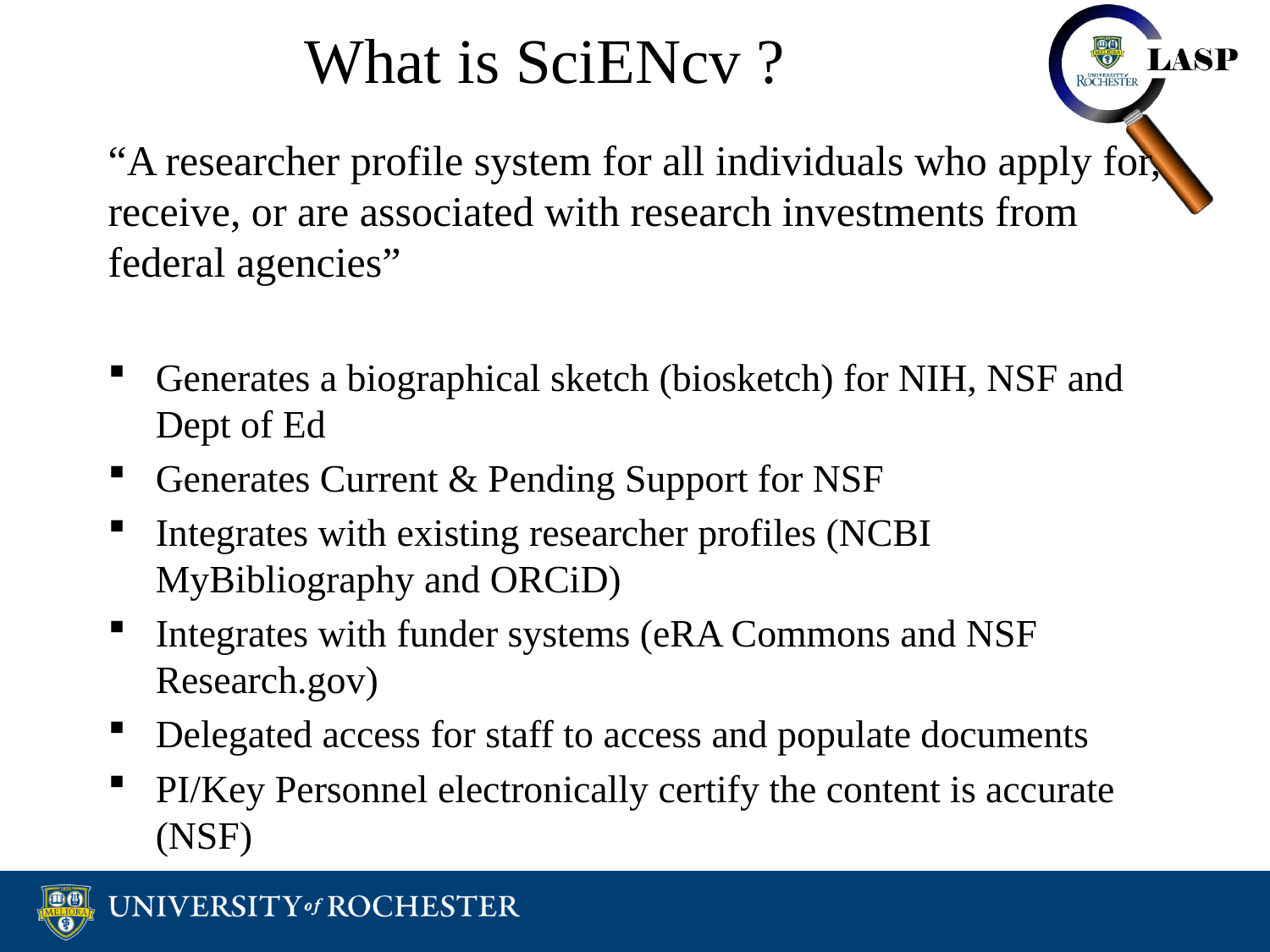

# What is SciENcv ?
“A researcher profile system for all individuals who apply for, receive, or are associated with research investments from federal agencies”

Generates a biographical sketch (biosketch) for NIH, NSF and Dept of Ed
Generates Current & Pending Support for NSF
Integrates with existing researcher profiles (NCBI MyBibliography and ORCiD)
Integrates with funder systems (eRA Commons and NSF Research.gov)
Delegated access for staff to access and populate documents
PI/Key Personnel electronically certify the content is accurate (NSF)